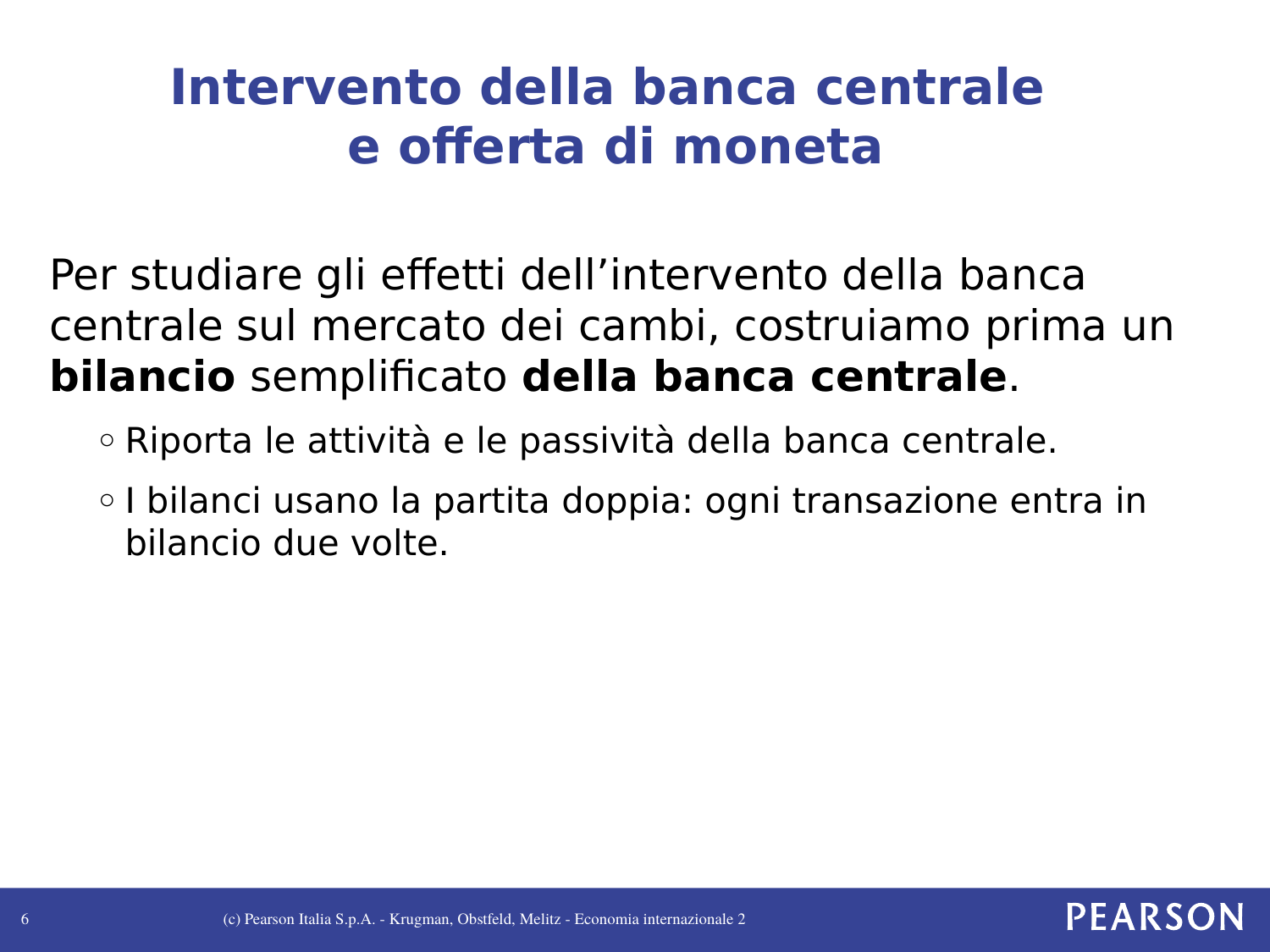

# Intervento della banca centrale e offerta di moneta
Per studiare gli effetti dell’intervento della banca centrale sul mercato dei cambi, costruiamo prima un bilancio semplificato della banca centrale.
Riporta le attività e le passività della banca centrale.
I bilanci usano la partita doppia: ogni transazione entra in bilancio due volte.
6
(c) Pearson Italia S.p.A. - Krugman, Obstfeld, Melitz - Economia internazionale 2